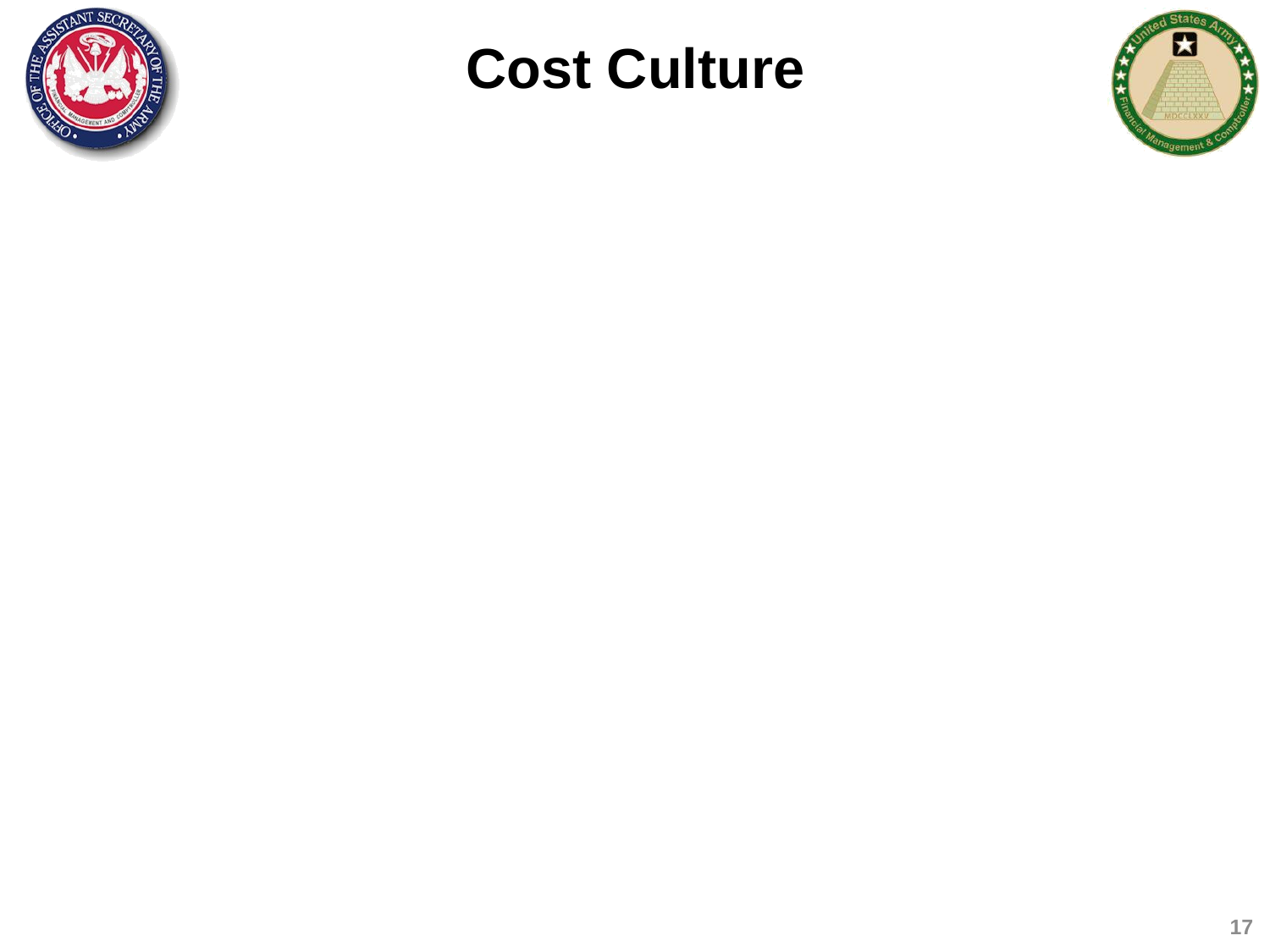

# Cost Culture
Culture is the shared “Taken-For-Granted” assumptions, beliefs, values, expectations and rules that members of a work unit team or a corporate organization hold
Change management is required to move towards a Cost Culture
Change management impacts the areas of people & other resources, processes, policies and procedures, and technology
Cultural shift to a Cost Culture is a maturation process moving from “What We Spent,” to “What It Actually Costs,” to “What It Should Cost”

17